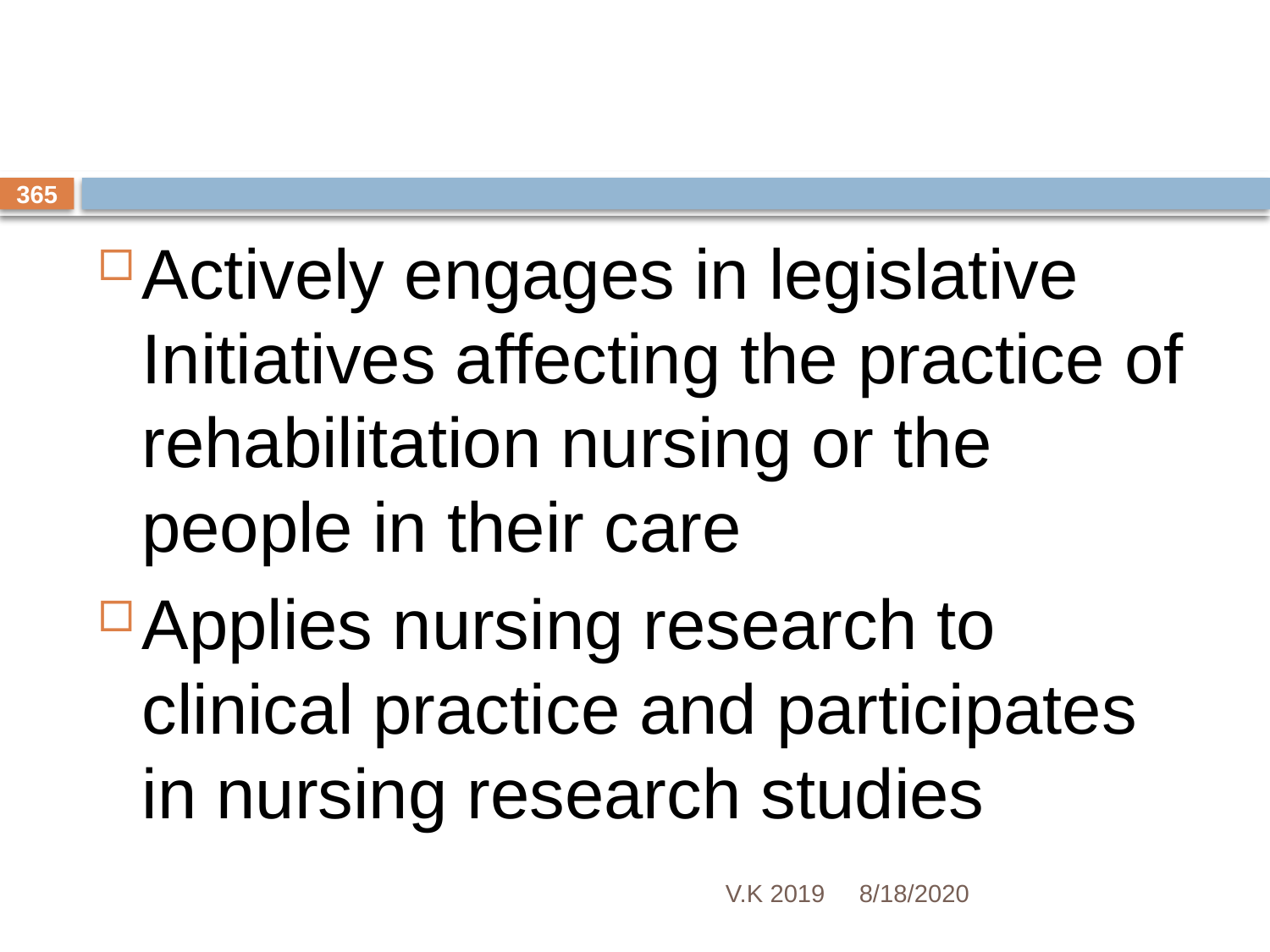

#
365
Actively engages in legislative Initiatives affecting the practice of rehabilitation nursing or the people in their care
Applies nursing research to clinical practice and participates in nursing research studies

V.K 2019
8/18/2020